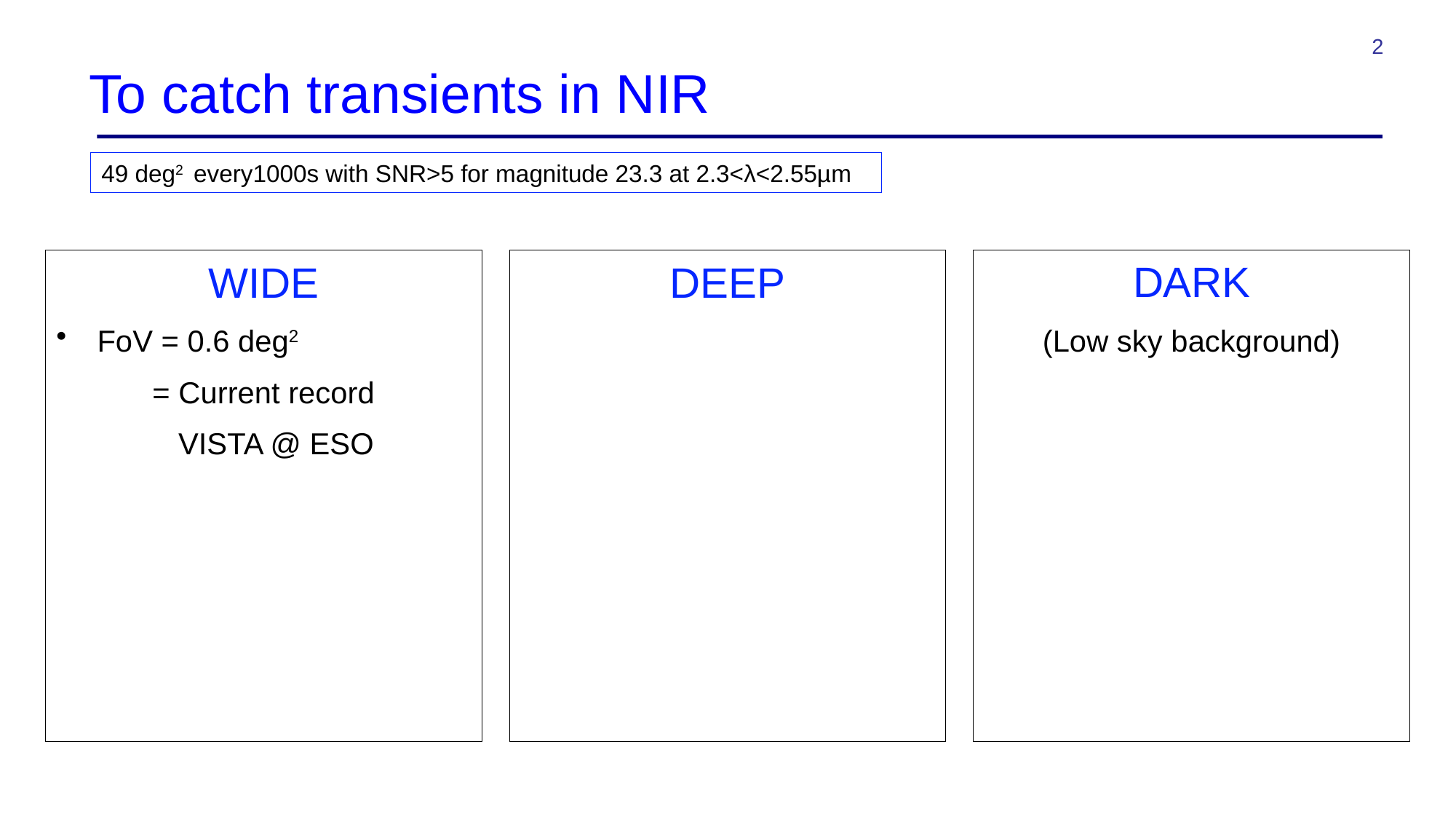

2
# To catch transients in NIR
49 deg2  every1000s with SNR>5 for magnitude 23.3 at 2.3<λ<2.55µm
WIDE
FoV = 0.6 deg2
= Current record
   VISTA @ ESO
DEEP
DARK
(Low sky background)